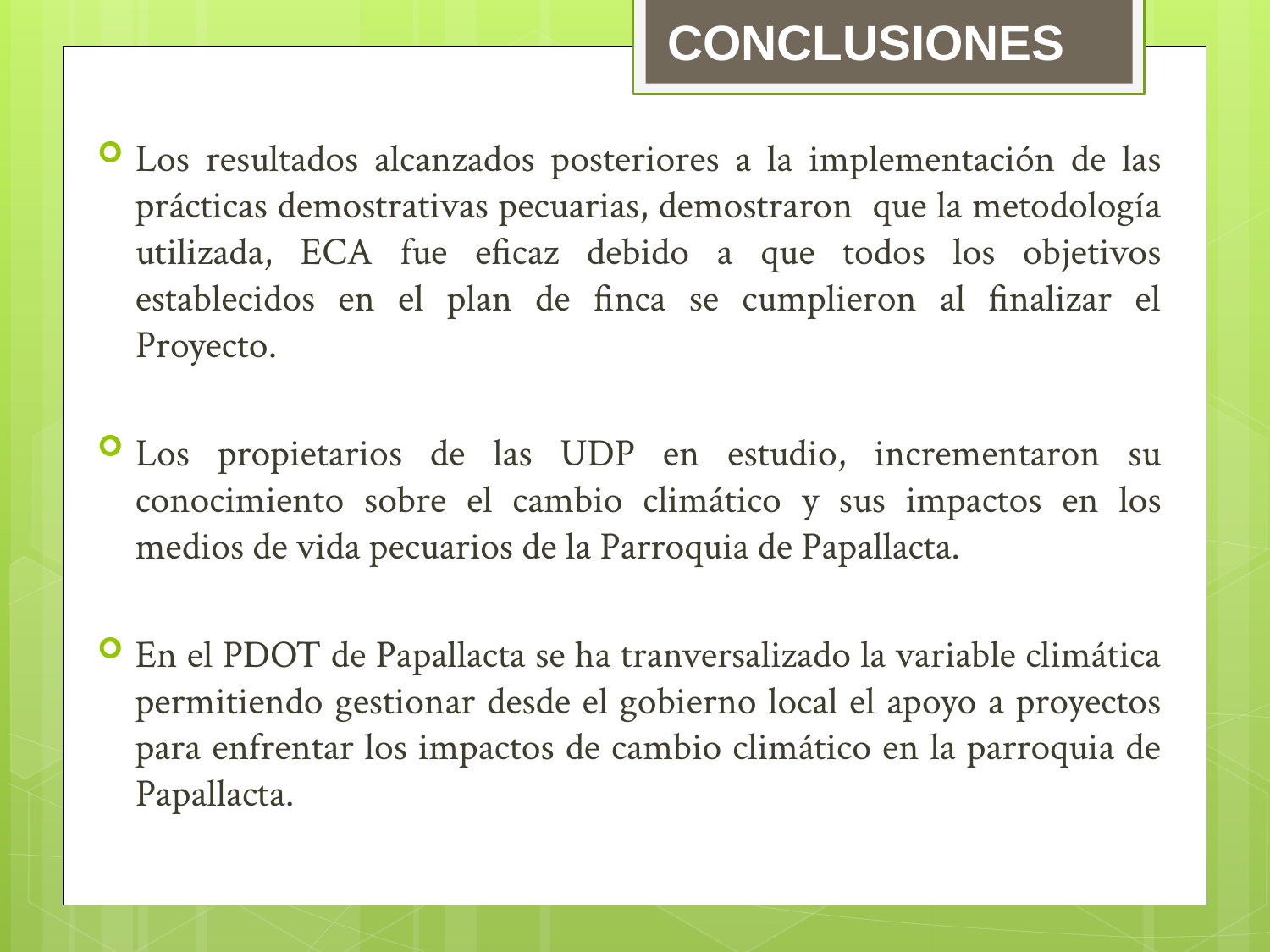

# CONCLUSIONES
Los resultados alcanzados posteriores a la implementación de las prácticas demostrativas pecuarias, demostraron  que la metodología utilizada, ECA fue eficaz debido a que todos los objetivos establecidos en el plan de finca se cumplieron al finalizar el Proyecto.

Los propietarios de las UDP en estudio, incrementaron su conocimiento sobre el cambio climático y sus impactos en los medios de vida pecuarios de la Parroquia de Papallacta.

En el PDOT de Papallacta se ha tranversalizado la variable climática permitiendo gestionar desde el gobierno local el apoyo a proyectos para enfrentar los impactos de cambio climático en la parroquia de Papallacta.